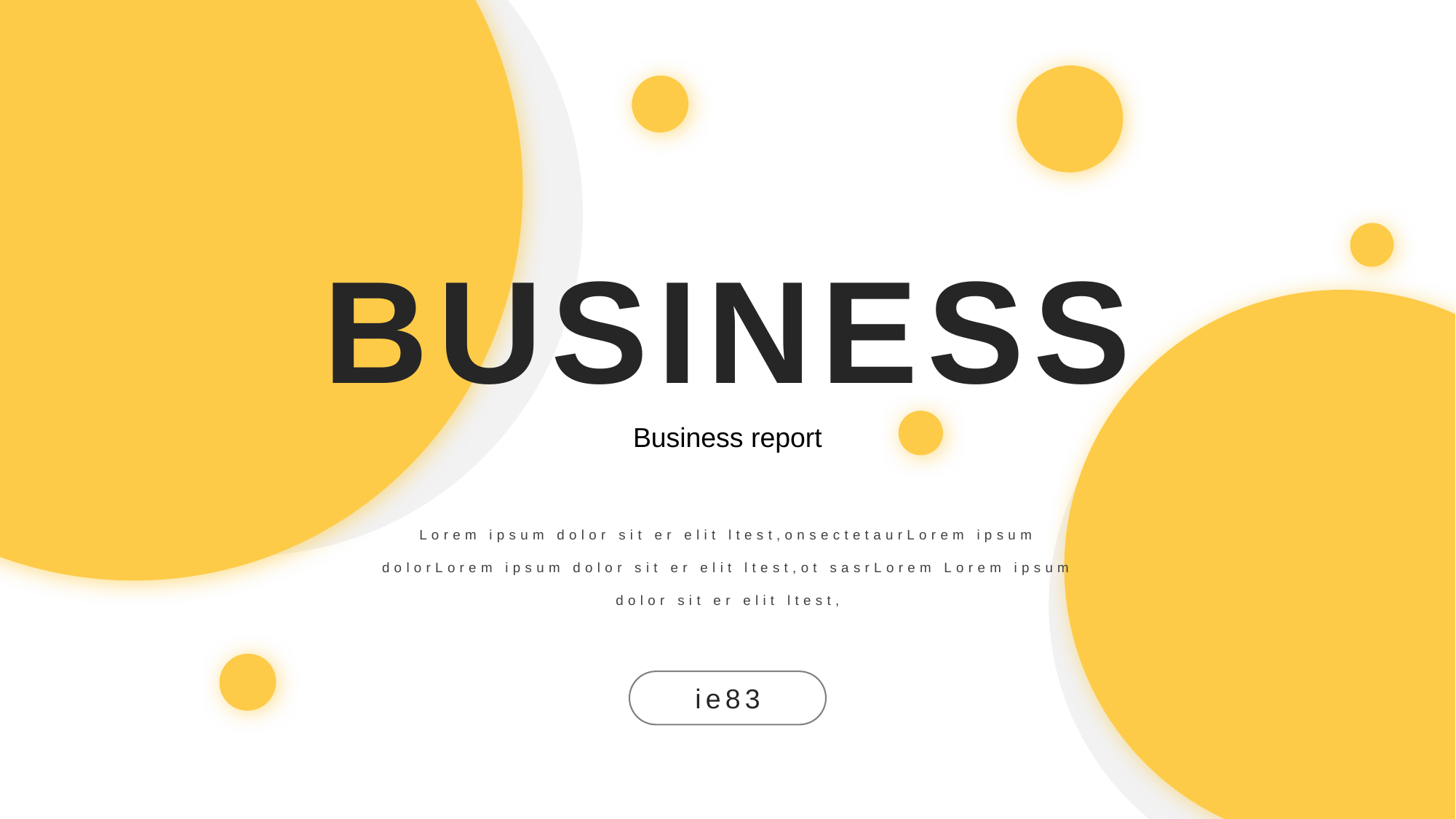

BUSINESS

Business report
Lorem ipsum dolor sit er elit ltest,onsectetaurLorem ipsum dolorLorem ipsum dolor sit er elit ltest,ot sasrLorem Lorem ipsum dolor sit er elit ltest,

ie83